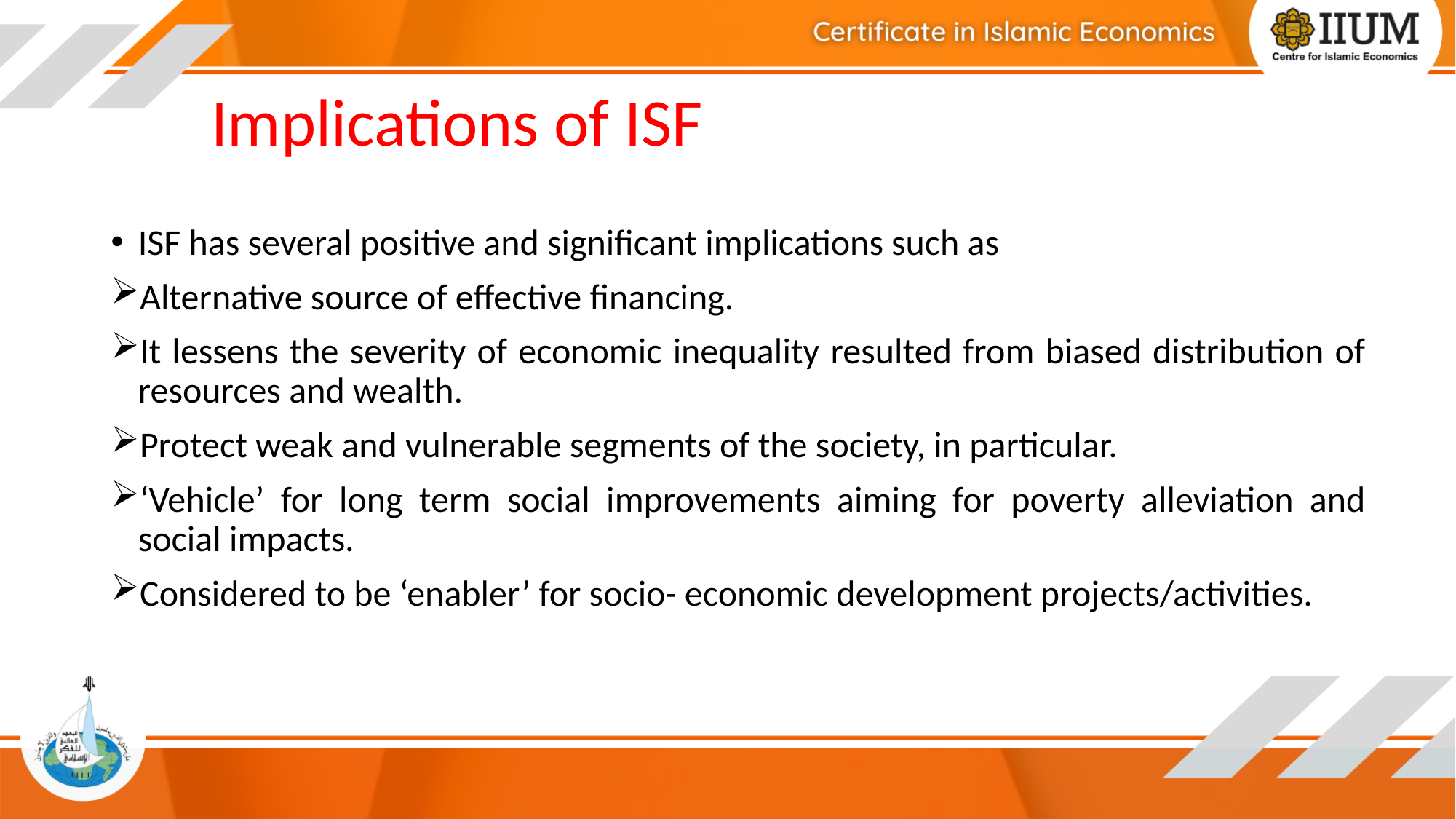

# Implications of ISF
ISF has several positive and significant implications such as
Alternative source of effective financing.
It lessens the severity of economic inequality resulted from biased distribution of resources and wealth.
Protect weak and vulnerable segments of the society, in particular.
‘Vehicle’ for long term social improvements aiming for poverty alleviation and social impacts.
Considered to be ‘enabler’ for socio- economic development projects/activities.